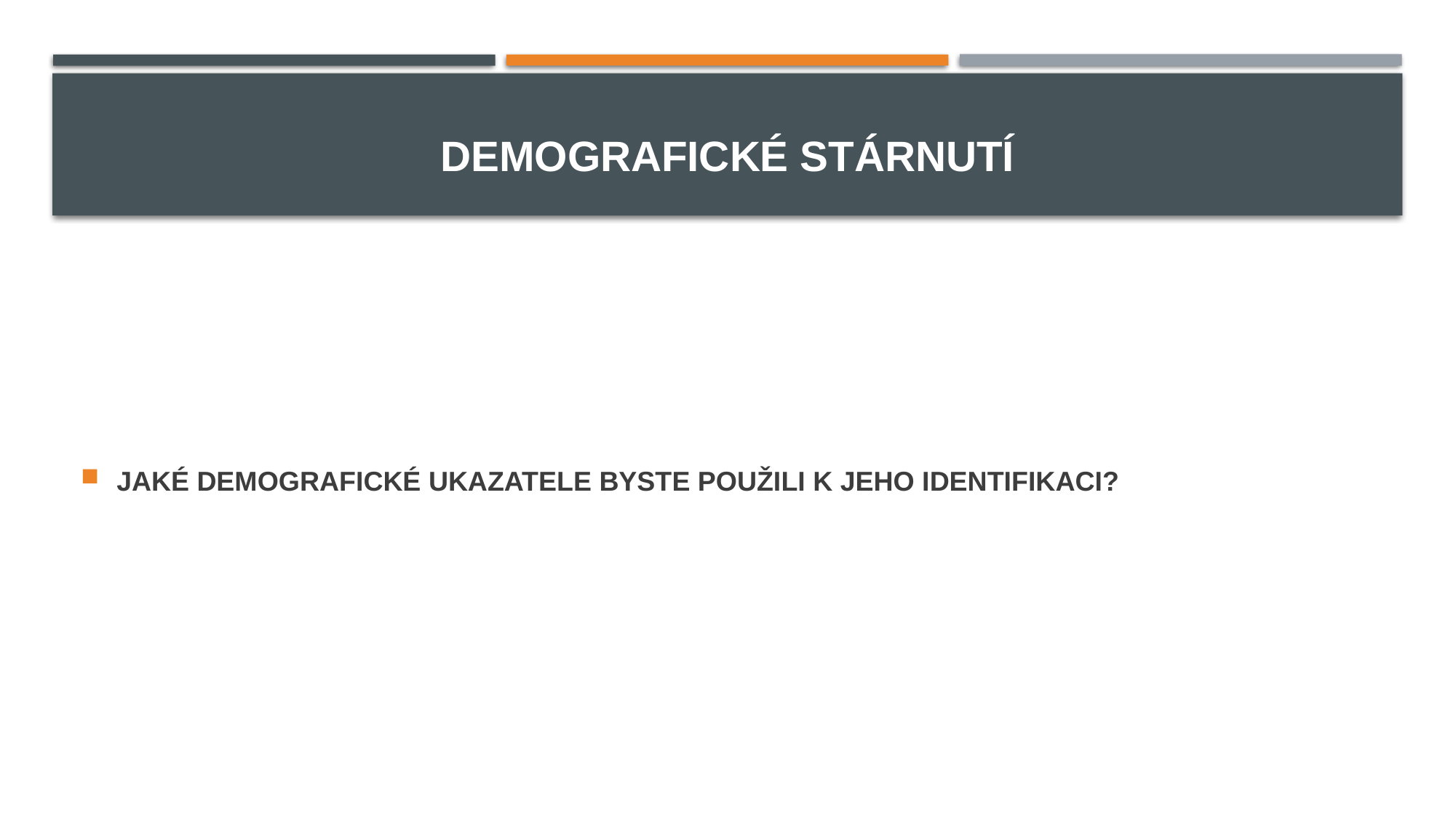

# DEMOGRAFICKÉ STÁRNUTÍ
JAKÉ DEMOGRAFICKÉ UKAZATELE BYSTE POUŽILI K JEHO IDENTIFIKACI?